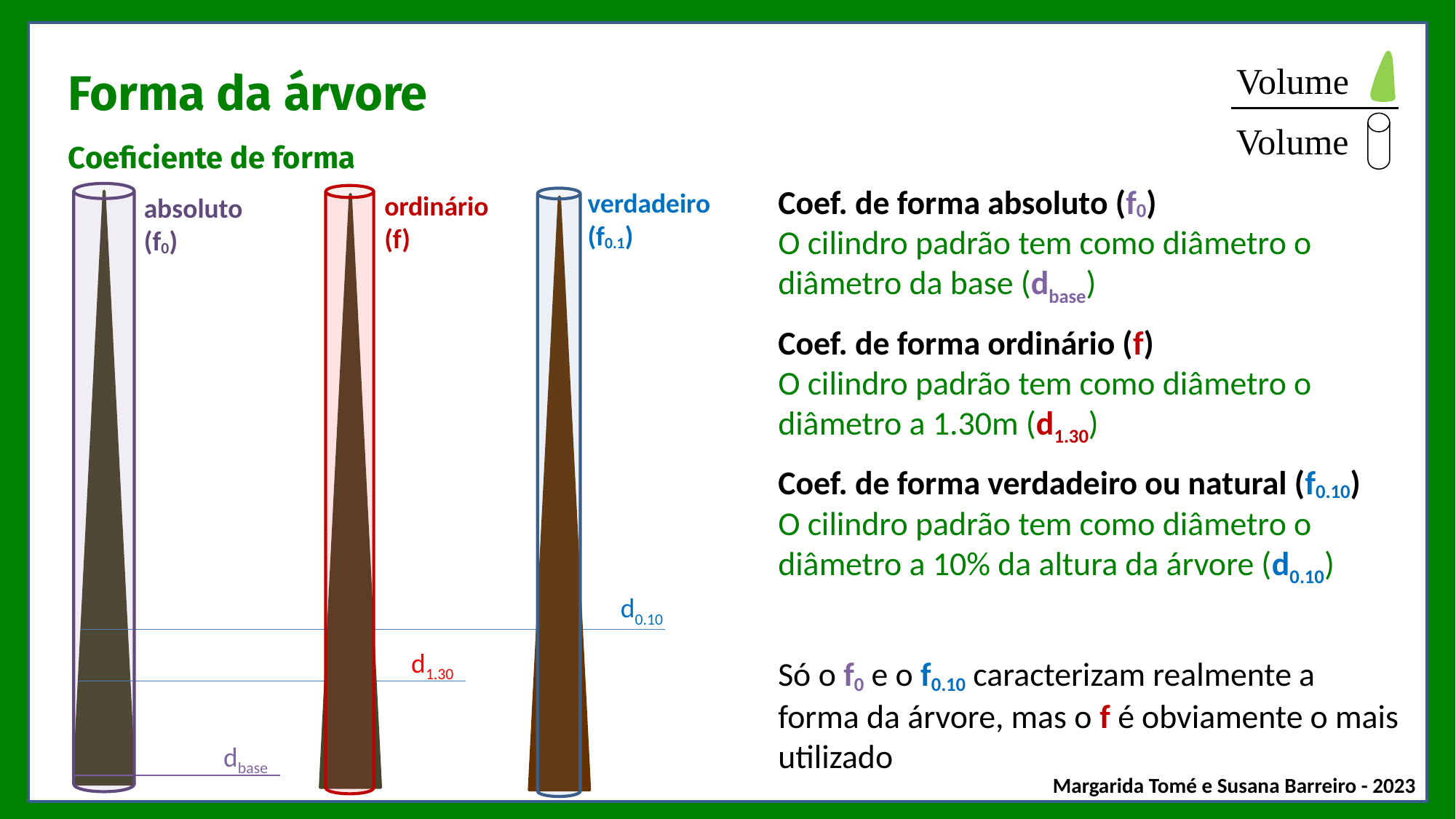

Forma da árvore
Volume

Volume

# Coeficiente de forma
Coef. de forma absoluto (f0)
O cilindro padrão tem como diâmetro o diâmetro da base (dbase)

Coef. de forma ordinário (f)
O cilindro padrão tem como diâmetro o diâmetro a 1.30m (d1.30)

Coef. de forma verdadeiro ou natural (f0.10)
O cilindro padrão tem como diâmetro o diâmetro a 10% da altura da árvore (d0.10)

Só o f0 e o f0.10 caracterizam realmente a forma da árvore, mas o f é obviamente o mais utilizado
verdadeiro
(f0.1)

ordinário
(f)
absoluto
(f0)

d0.10
d1.30
dbase